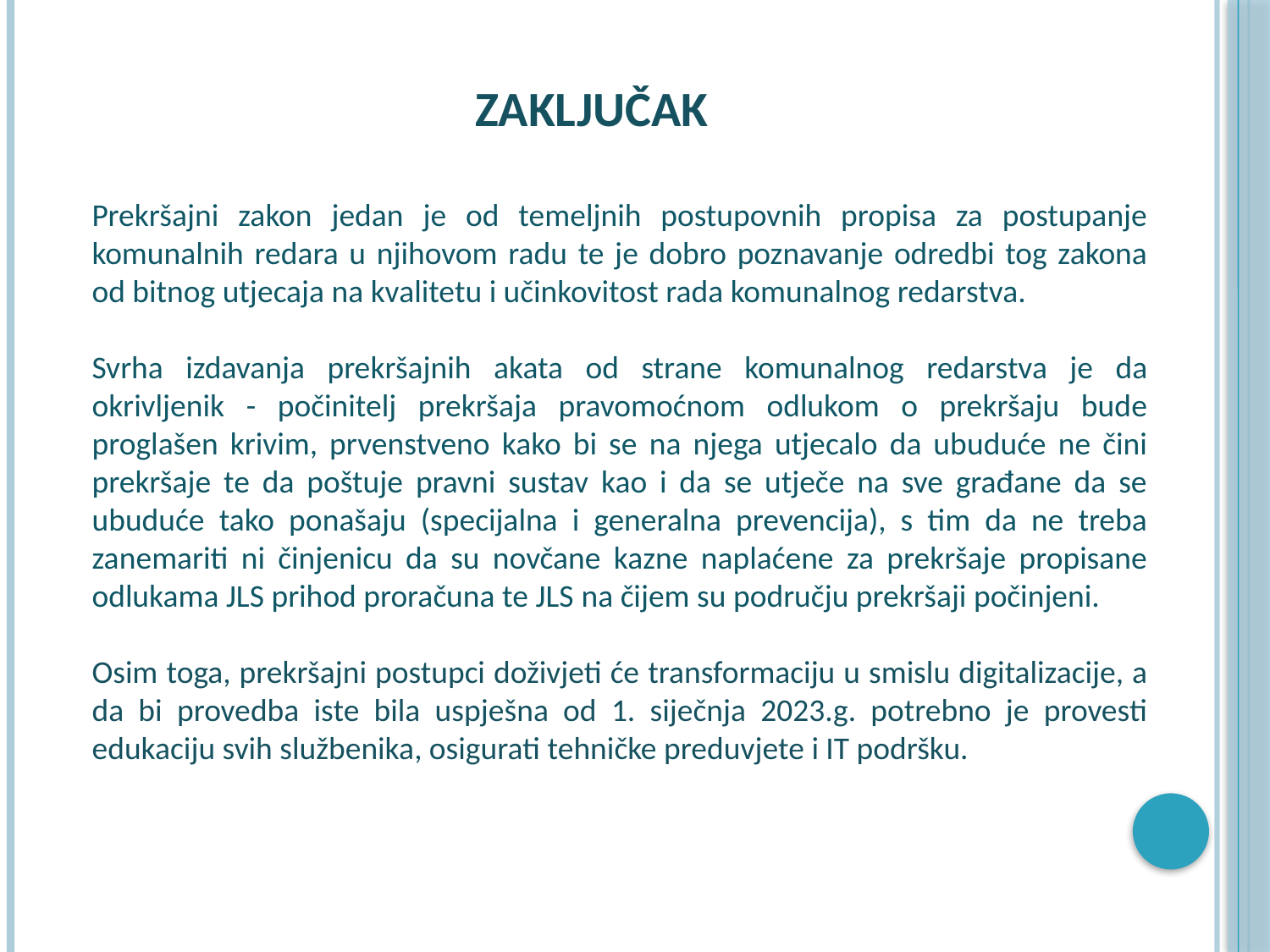

# ZAKLJUČAK
Prekršajni zakon jedan je od temeljnih postupovnih propisa za postupanje komunalnih redara u njihovom radu te je dobro poznavanje odredbi tog zakona od bitnog utjecaja na kvalitetu i učinkovitost rada komunalnog redarstva.

Svrha izdavanja prekršajnih akata od strane komunalnog redarstva je da okrivljenik - počinitelj prekršaja pravomoćnom odlukom o prekršaju bude proglašen krivim, prvenstveno kako bi se na njega utjecalo da ubuduće ne čini prekršaje te da poštuje pravni sustav kao i da se utječe na sve građane da se ubuduće tako ponašaju (specijalna i generalna prevencija), s tim da ne treba zanemariti ni činjenicu da su novčane kazne naplaćene za prekršaje propisane odlukama JLS prihod proračuna te JLS na čijem su području prekršaji počinjeni.

Osim toga, prekršajni postupci doživjeti će transformaciju u smislu digitalizacije, a da bi provedba iste bila uspješna od 1. siječnja 2023.g. potrebno je provesti edukaciju svih službenika, osigurati tehničke preduvjete i IT podršku.